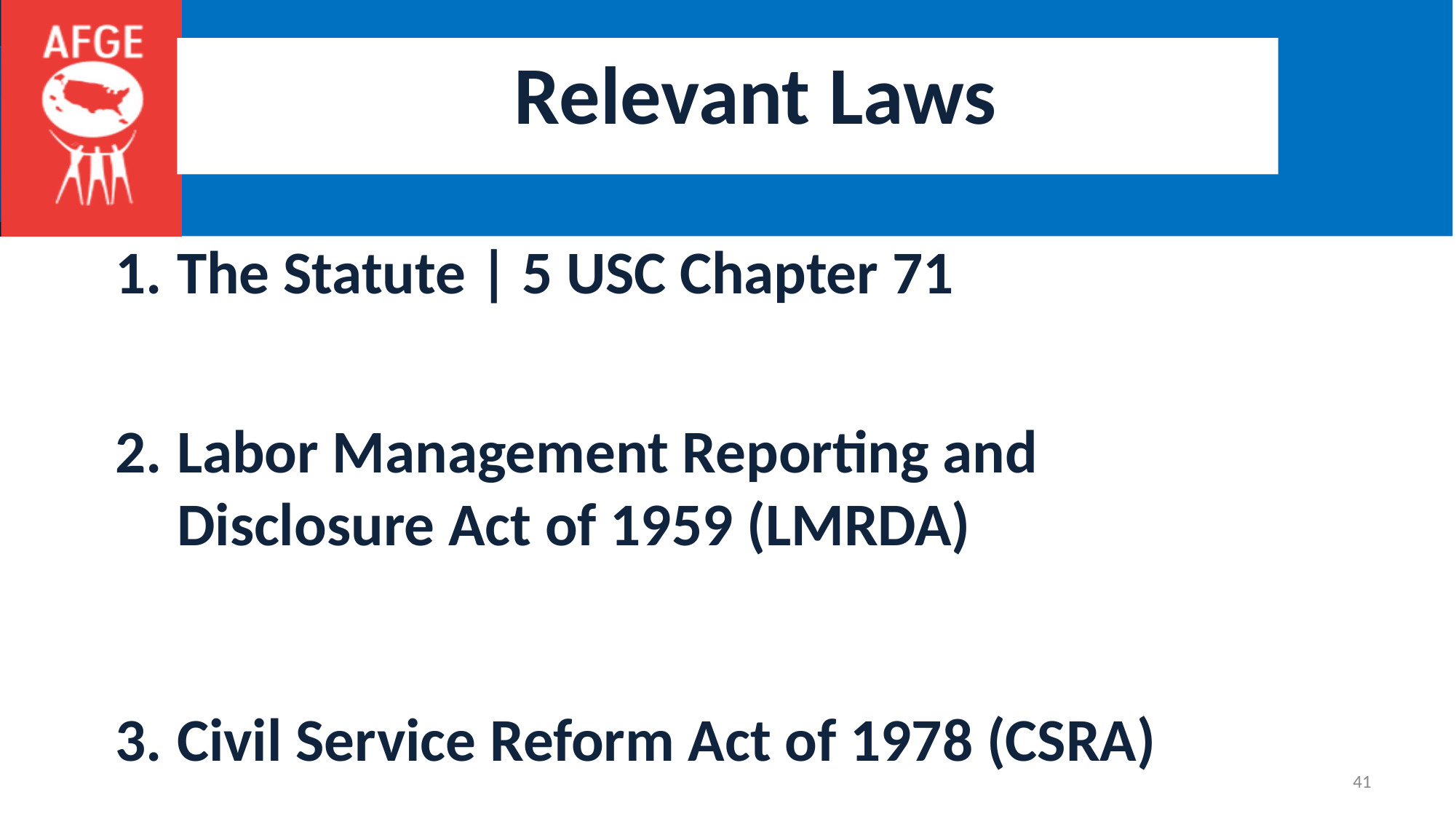

# Relevant Laws

The Statute | 5 USC Chapter 71

Labor Management Reporting and Disclosure Act of 1959 (LMRDA)

Civil Service Reform Act of 1978 (CSRA)

41